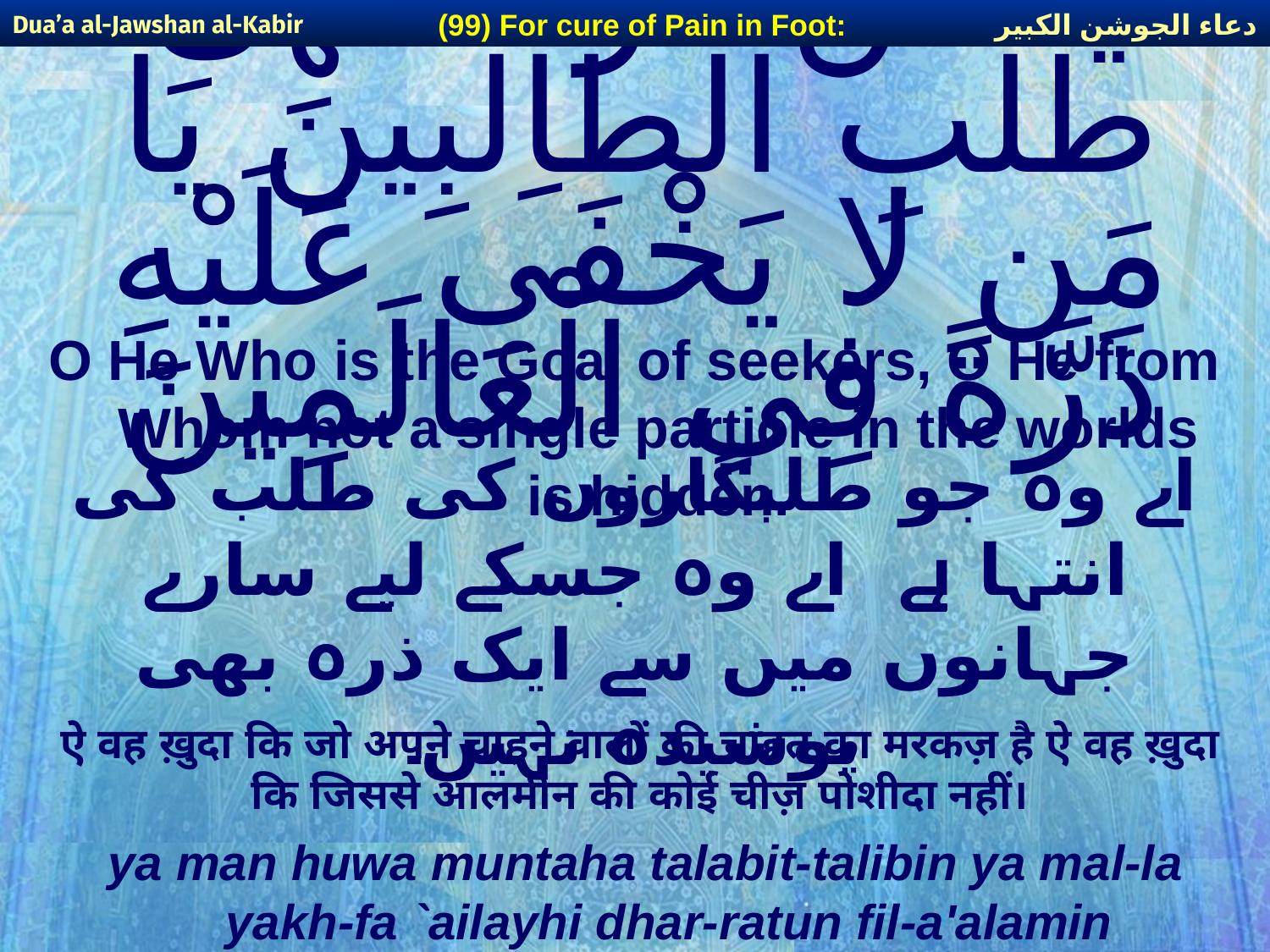

دعاء الجوشن الكبير
(99) For cure of Pain in Foot:
Dua’a al-Jawshan al-Kabir
# يَا مَنْ هُوَ مُنتَهَى طَلَبِ الطَّاِلبِينَ يَا مَن لا يَخْفَى عَلَيْهِ ذَرَّةً فِي الْعَالَمِينَ
O He Who is the Goal of seekers, O He from Whom not a single particle in the worlds is hidden.
اے وہ جو طلبگاروں کی طلب کی انتہا ہے  اے وہ جسکے لیے سارے جہانوں میں سے ایک ذرہ بھی پوشیدہ نہیں۔
ऐ वह ख़ुदा कि जो अपने चाहने वालों की चाहत का मरकज़ है ऐ वह ख़ुदा कि जिससे आलमीन की कोई चीज़ पोशीदा नहीं।
ya man huwa muntaha talabit-talibin ya mal-la yakh-fa `ailayhi dhar-ratun fil-a'alamin